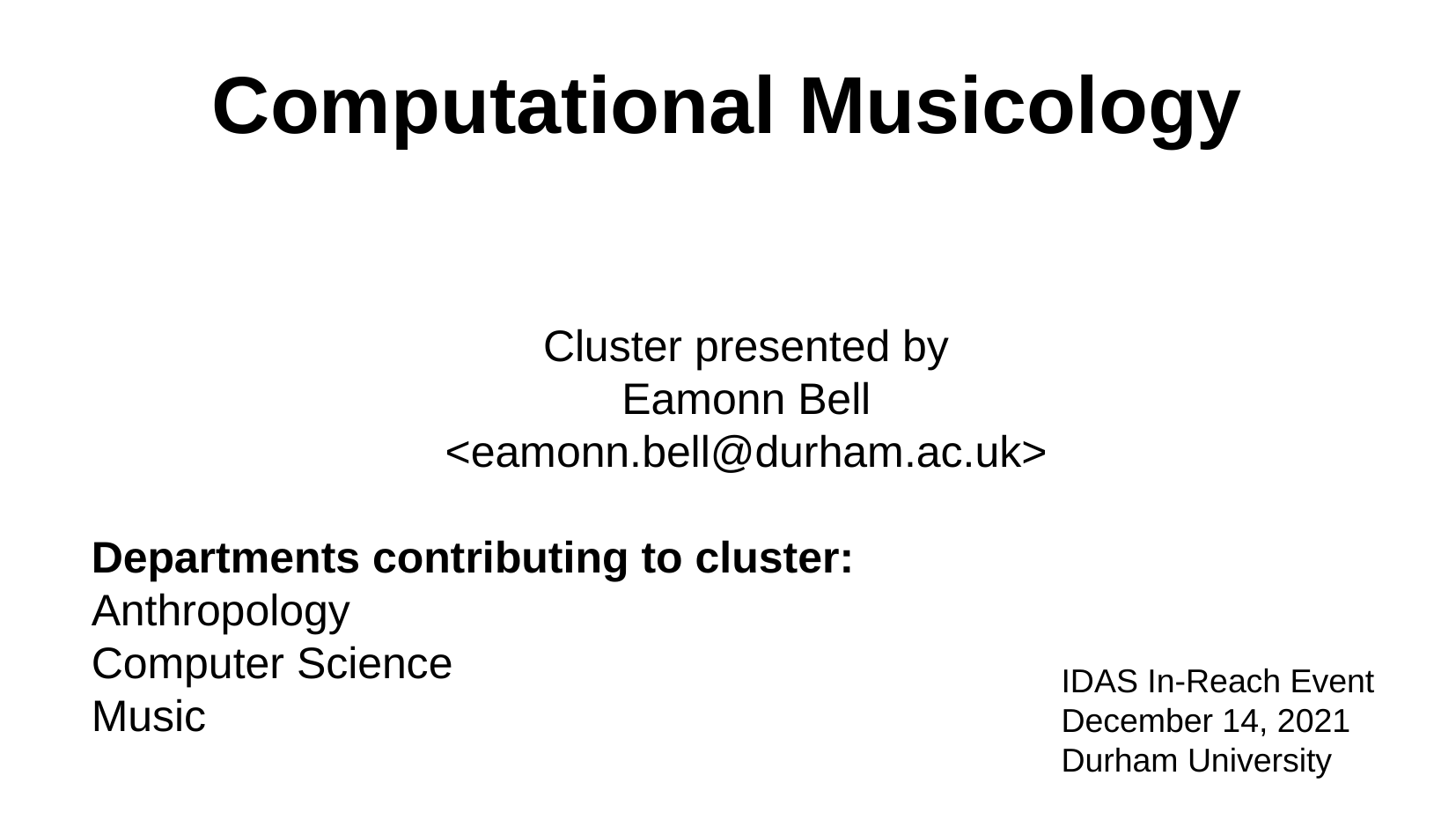

Computational Musicology
Cluster presented by
Eamonn Bell
<eamonn.bell@durham.ac.uk>

Departments contributing to cluster:
Anthropology
Computer Science
Music
IDAS In-Reach Event
December 14, 2021
Durham University